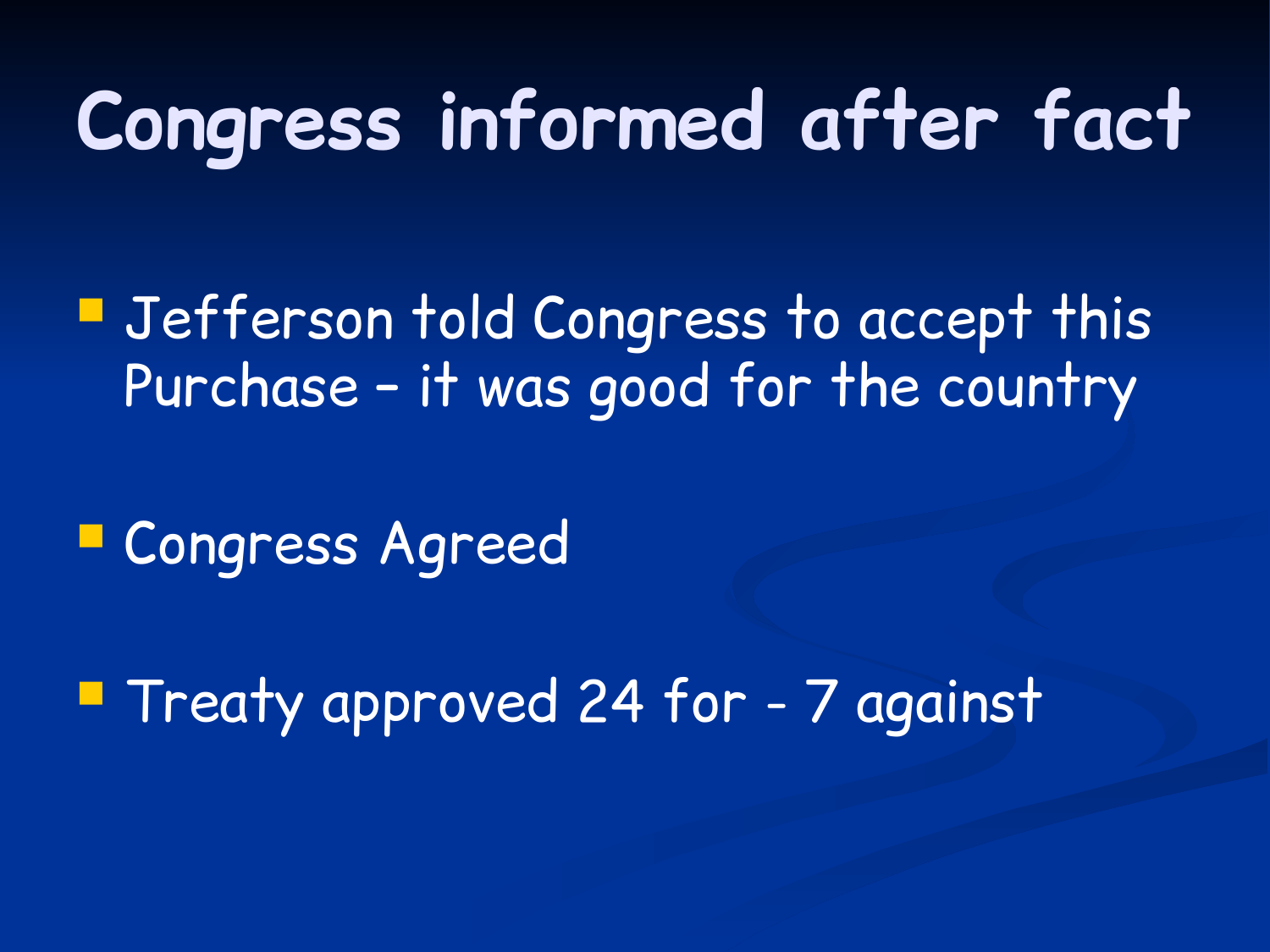

# Congress informed after fact
Jefferson told Congress to accept this Purchase – it was good for the country

Congress Agreed

Treaty approved 24 for - 7 against